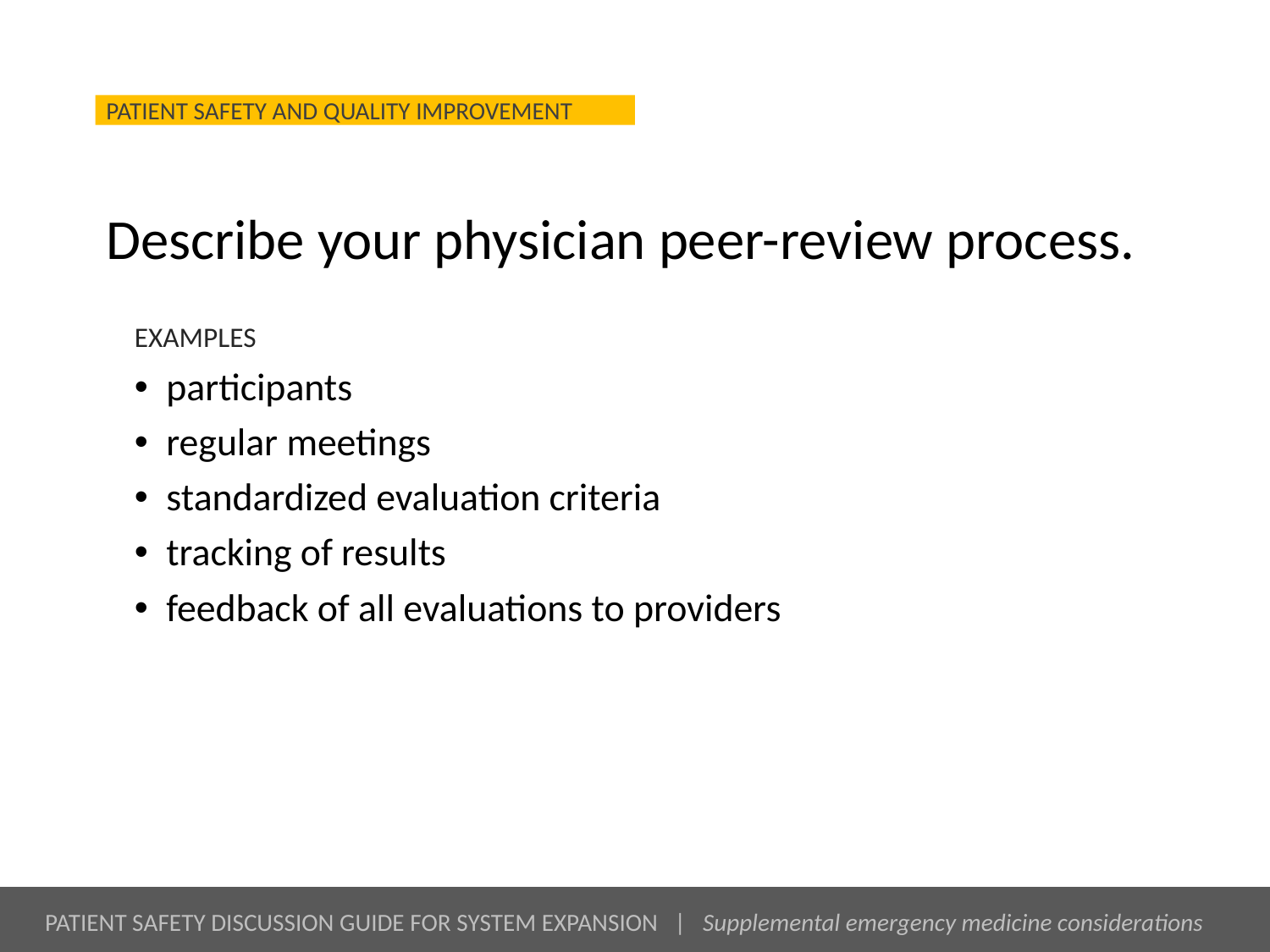

# Describe your physician peer-review process.
EXAMPLES
participants
regular meetings
standardized evaluation criteria
tracking of results
feedback of all evaluations to providers